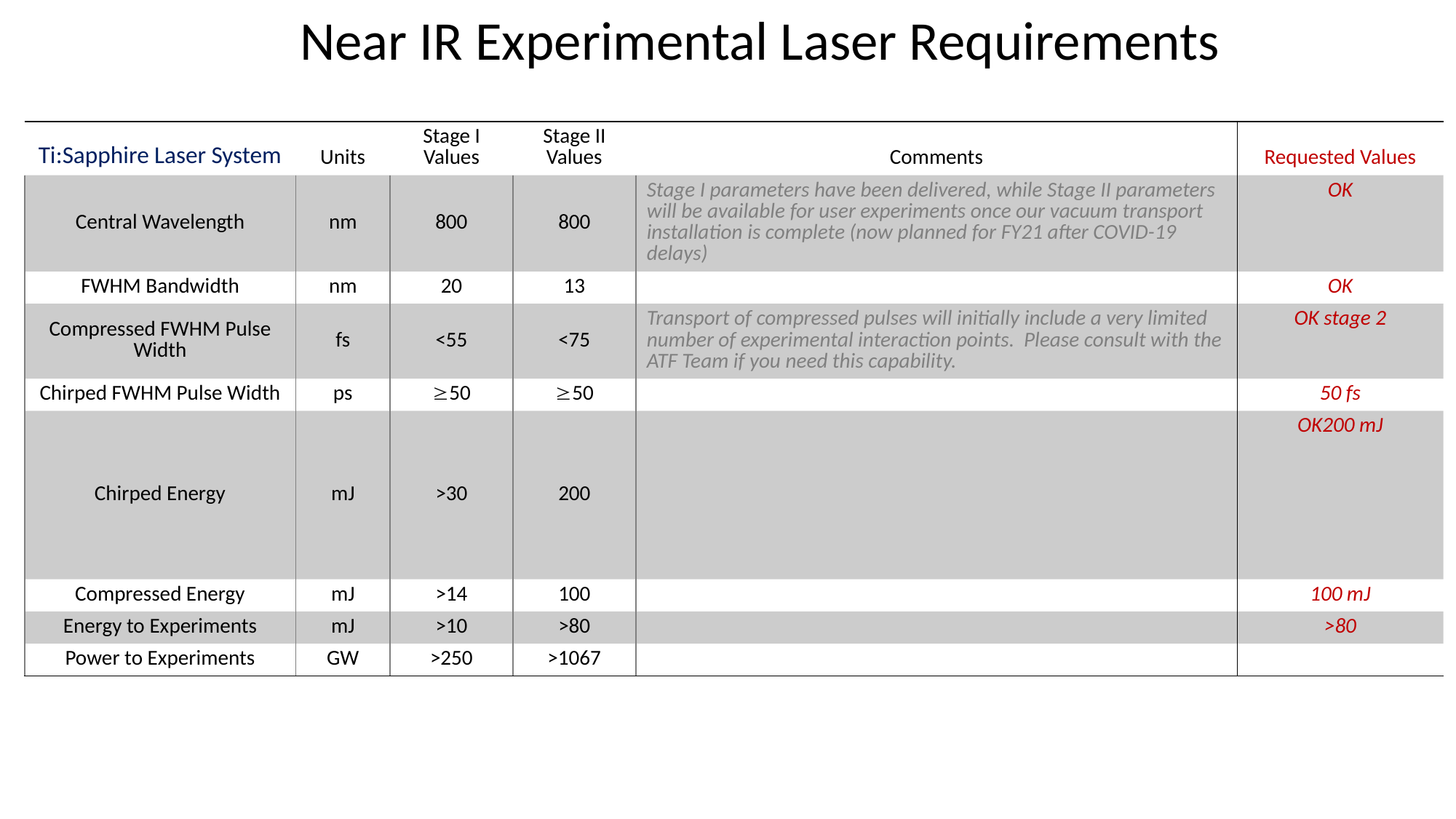

Near IR Experimental Laser Requirements
| Ti:Sapphire Laser System | Units | Stage I Values | Stage II Values | Comments | Requested Values |
| --- | --- | --- | --- | --- | --- |
| Central Wavelength | nm | 800 | 800 | Stage I parameters have been delivered, while Stage II parameters will be available for user experiments once our vacuum transport installation is complete (now planned for FY21 after COVID-19 delays) | OK |
| FWHM Bandwidth | nm | 20 | 13 |  | OK |
| Compressed FWHM Pulse Width | fs | <55 | <75 | Transport of compressed pulses will initially include a very limited number of experimental interaction points. Please consult with the ATF Team if you need this capability. | OK stage 2 |
| Chirped FWHM Pulse Width | ps | ≥50 | ≥50 |  | 50 fs |
| Chirped Energy | mJ | >30 | 200 |  | OK200 mJ |
| Compressed Energy | mJ | >14 | 100 |  | 100 mJ |
| Energy to Experiments | mJ | >10 | >80 |  | >80 |
| Power to Experiments | GW | >250 | >1067 |  |  |